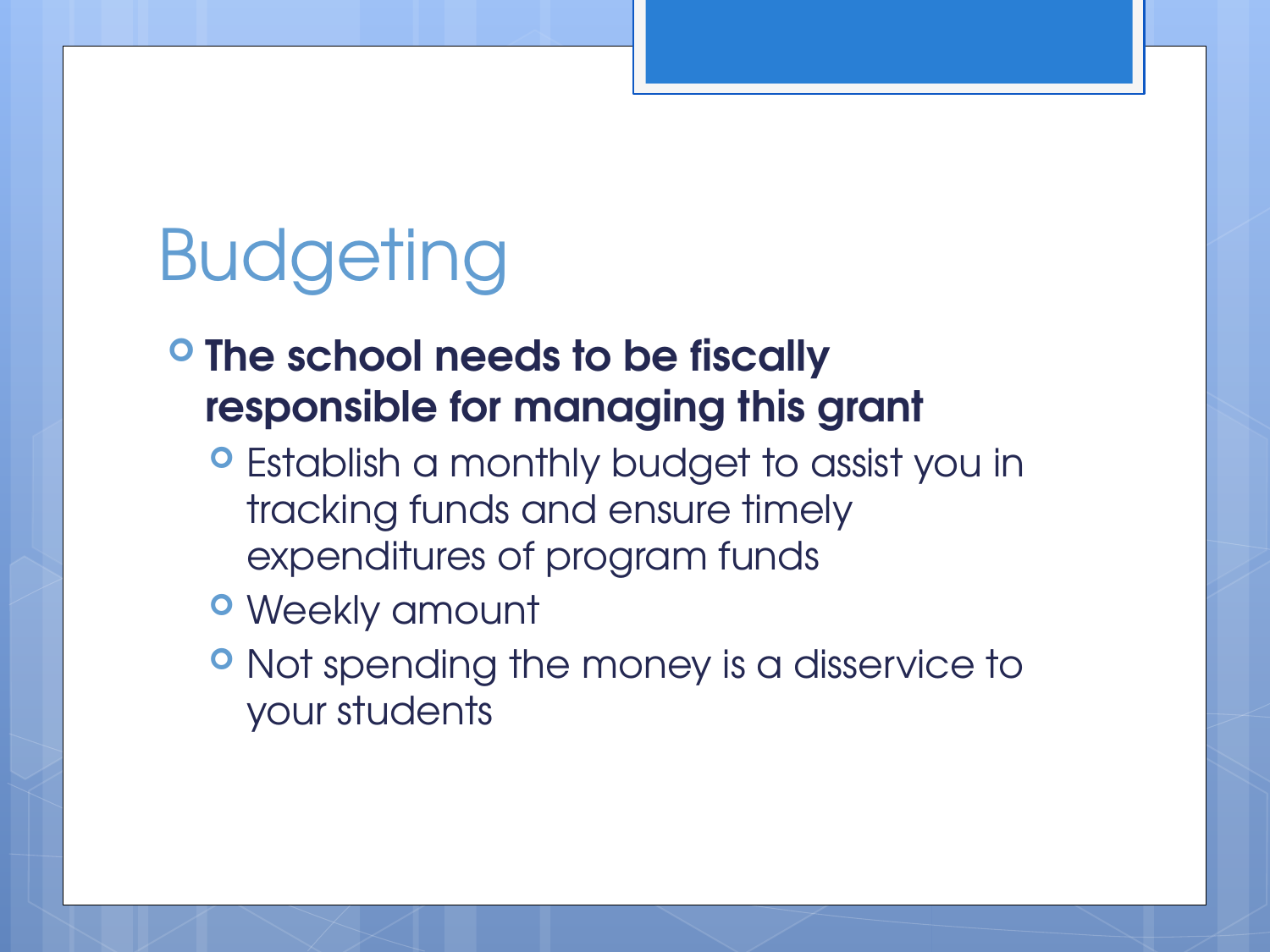

# Budgeting
The school needs to be fiscally responsible for managing this grant
Establish a monthly budget to assist you in tracking funds and ensure timely expenditures of program funds
Weekly amount
Not spending the money is a disservice to your students